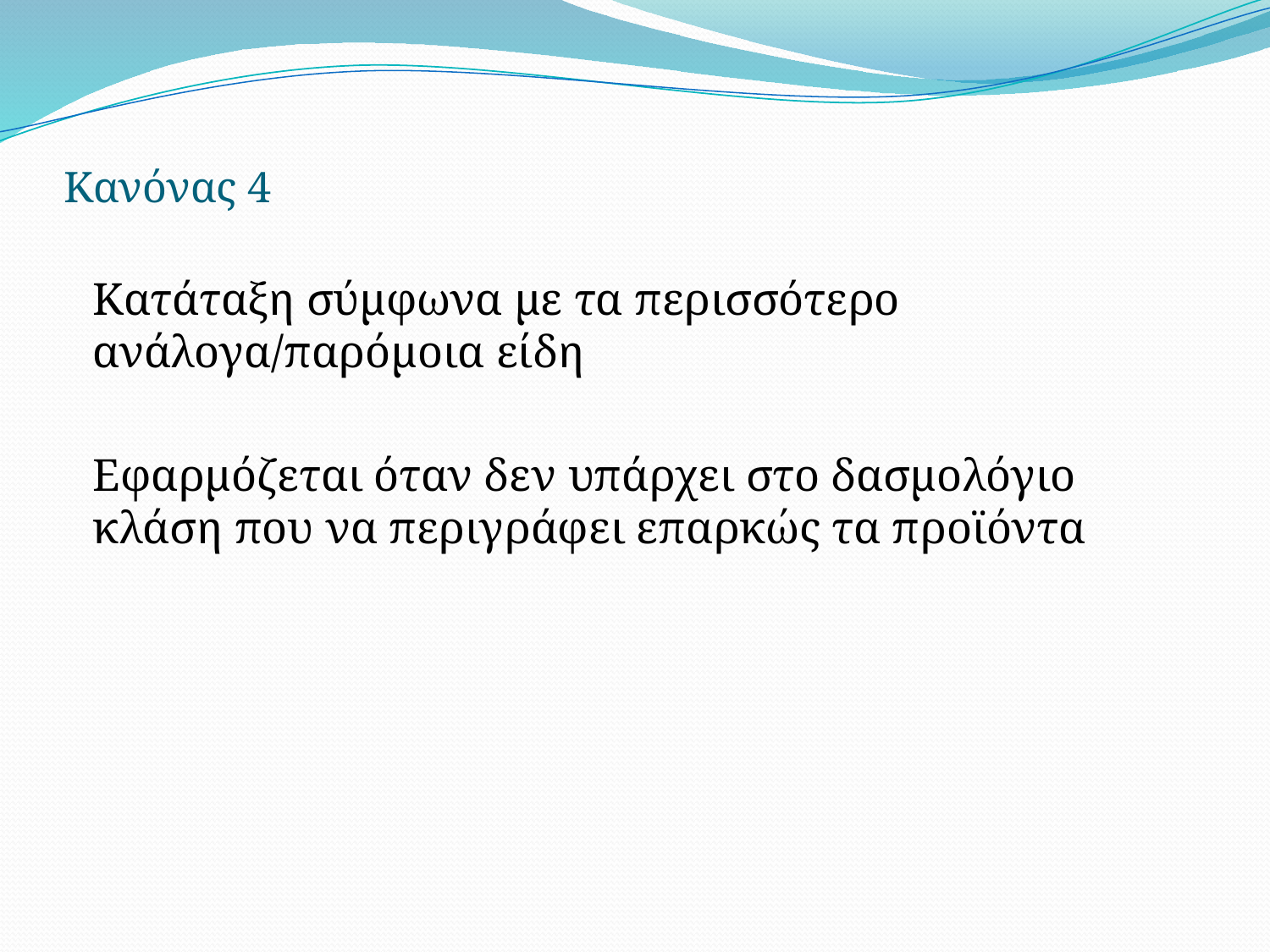

# Κανόνας 4
Κατάταξη σύμφωνα με τα περισσότερο ανάλογα/παρόμοια είδη

Εφαρμόζεται όταν δεν υπάρχει στο δασμολόγιο κλάση που να περιγράφει επαρκώς τα προϊόντα